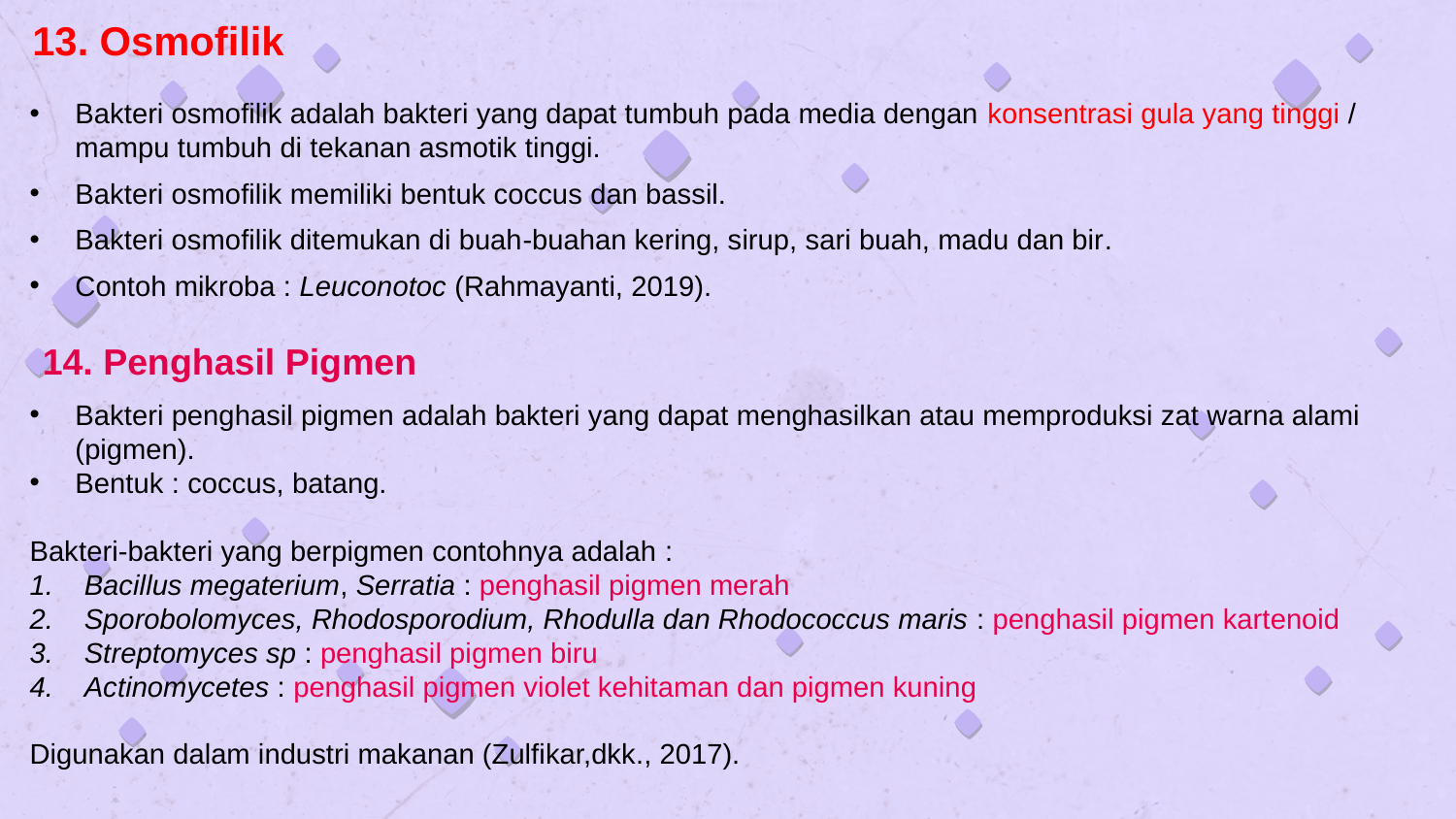

13. Osmofilik
Bakteri osmofilik adalah bakteri yang dapat tumbuh pada media dengan konsentrasi gula yang tinggi / mampu tumbuh di tekanan asmotik tinggi.
Bakteri osmofilik memiliki bentuk coccus dan bassil.
Bakteri osmofilik ditemukan di buah-buahan kering, sirup, sari buah, madu dan bir.
Contoh mikroba : Leuconotoc (Rahmayanti, 2019).
14. Penghasil Pigmen
Bakteri penghasil pigmen adalah bakteri yang dapat menghasilkan atau memproduksi zat warna alami (pigmen).
Bentuk : coccus, batang.

Bakteri-bakteri yang berpigmen contohnya adalah :
Bacillus megaterium, Serratia : penghasil pigmen merah
Sporobolomyces, Rhodosporodium, Rhodulla dan Rhodococcus maris : penghasil pigmen kartenoid
Streptomyces sp : penghasil pigmen biru
Actinomycetes : penghasil pigmen violet kehitaman dan pigmen kuning

Digunakan dalam industri makanan (Zulfikar,dkk., 2017).